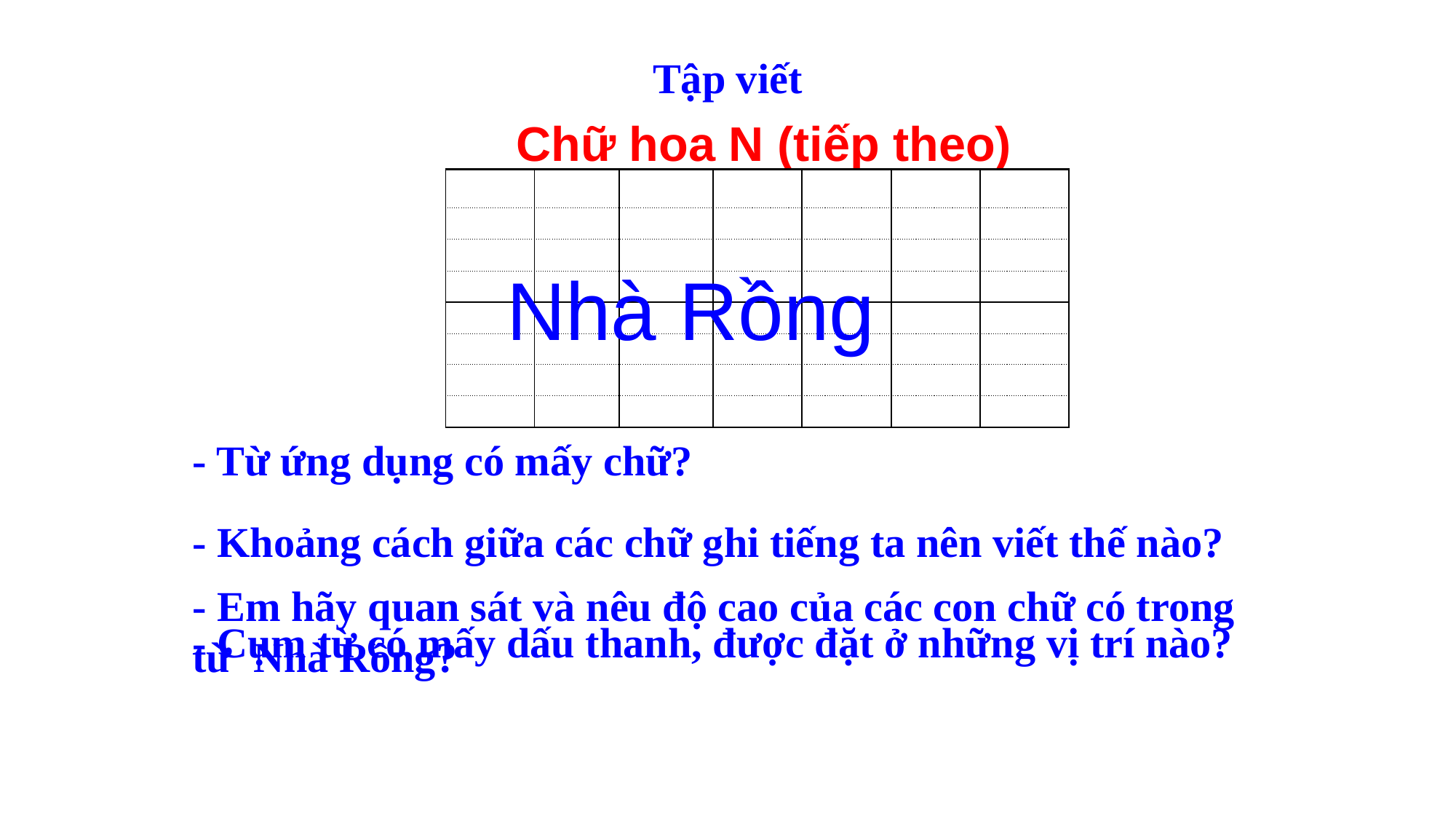

Tập viết
Chữ hoa N (tiếp theo)
|  |  |  |  |  |  |  |
| --- | --- | --- | --- | --- | --- | --- |
|  |  |  |  |  |  |  |
|  |  |  |  |  |  |  |
|  |  |  |  |  |  |  |
|  |  |  |  |  |  |  |
|  |  |  |  |  |  |  |
|  |  |  |  |  |  |  |
|  |  |  |  |  |  |  |
 Nhà Rồng
- Từ ứng dụng có mấy chữ?
- Khoảng cách giữa các chữ ghi tiếng ta nên viết thế nào?
- Em hãy quan sát và nêu độ cao của các con chữ có trong từ  Nhà Rồng?
- Cụm từ có mấy dấu thanh, được đặt ở những vị trí nào?